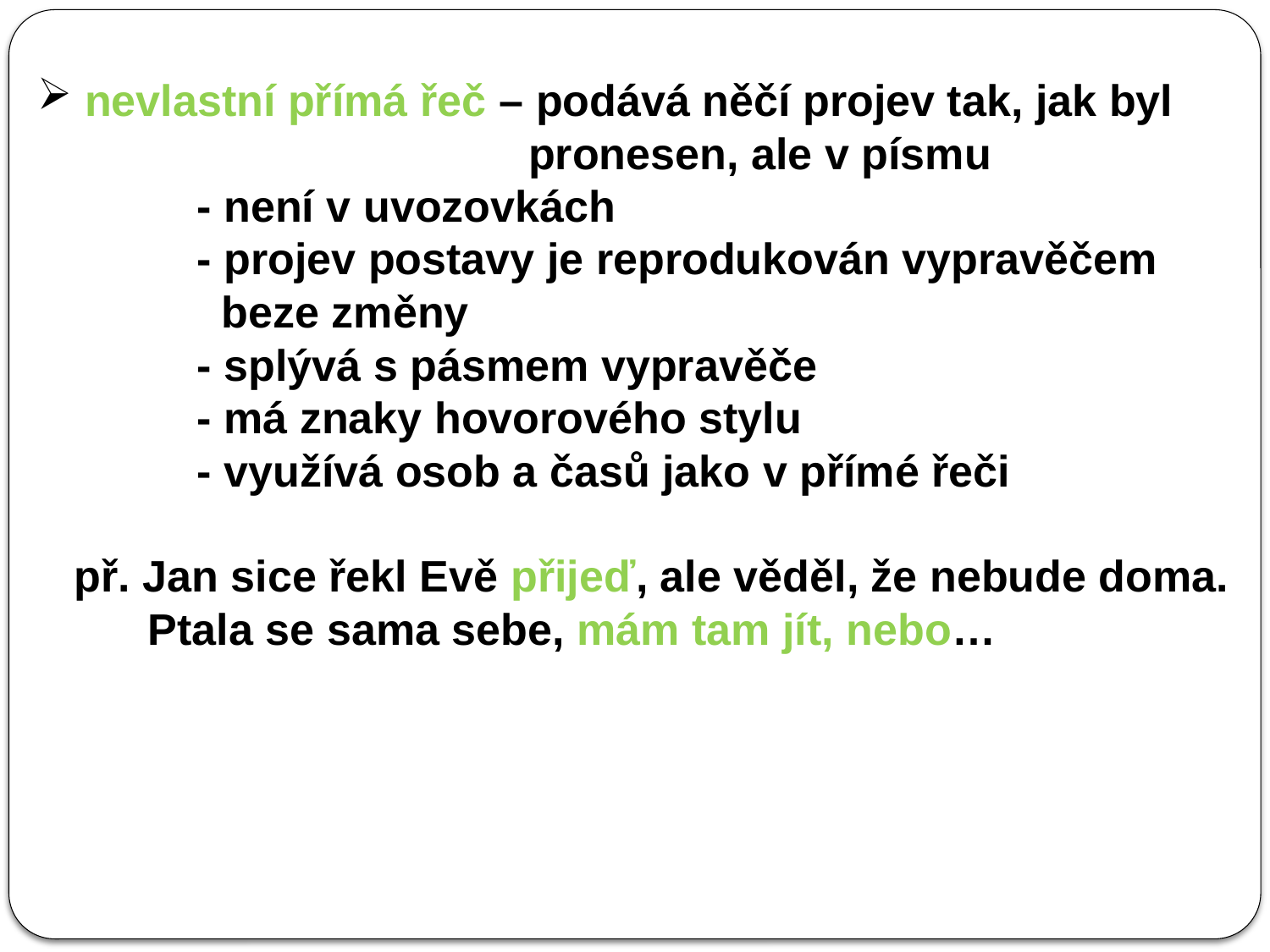

nevlastní přímá řeč – podává něčí projev tak, jak byl
                                        pronesen, ale v písmu
             - není v uvozovkách
             - projev postavy je reprodukován vypravěčem
               beze změny
             - splývá s pásmem vypravěče
             - má znaky hovorového stylu
             - využívá osob a časů jako v přímé řeči

   př. Jan sice řekl Evě přijeď, ale věděl, že nebude doma.
         Ptala se sama sebe, mám tam jít, nebo…